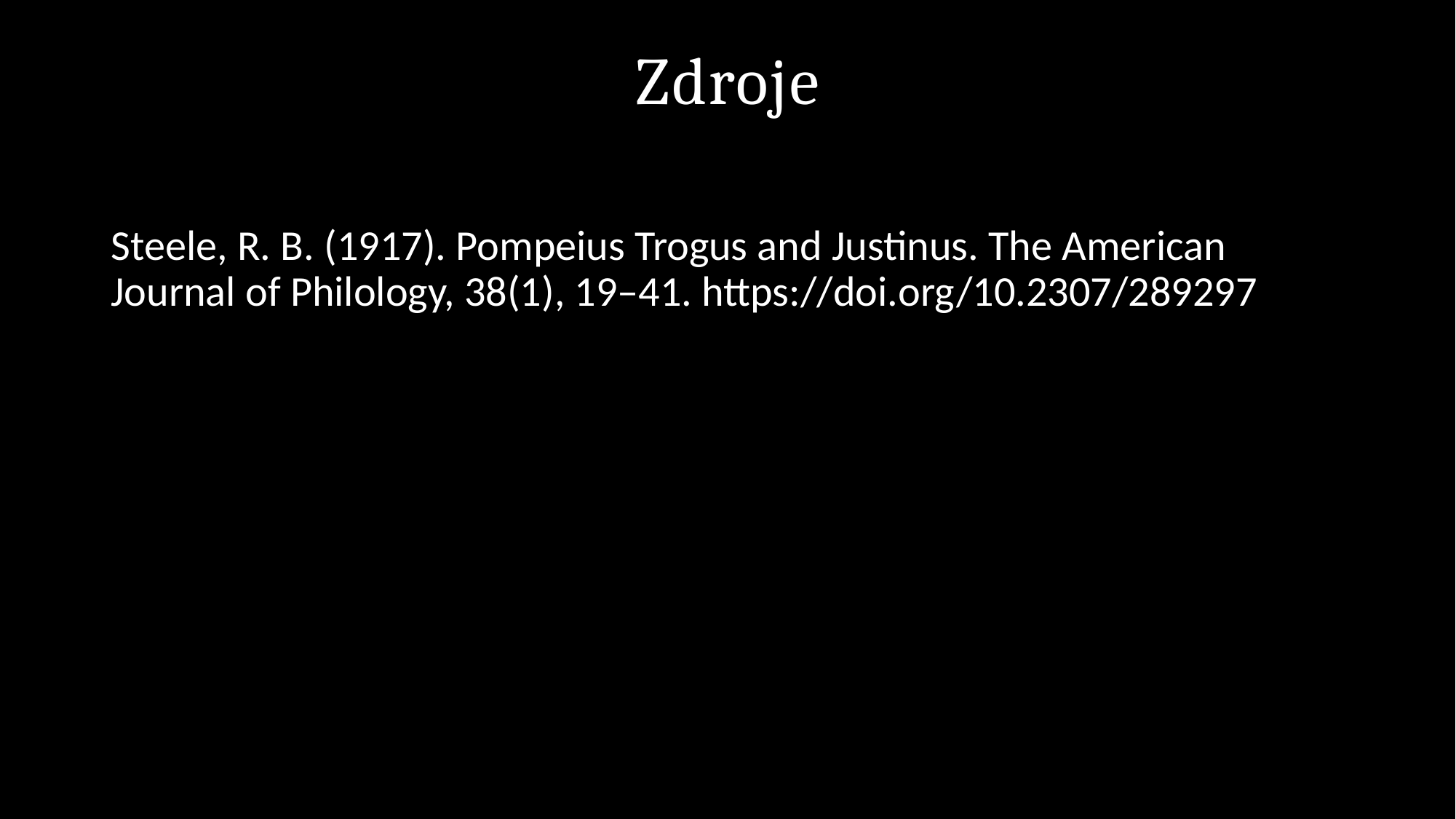

# Zdroje
Steele, R. B. (1917). Pompeius Trogus and Justinus. The American Journal of Philology, 38(1), 19–41. https://doi.org/10.2307/289297